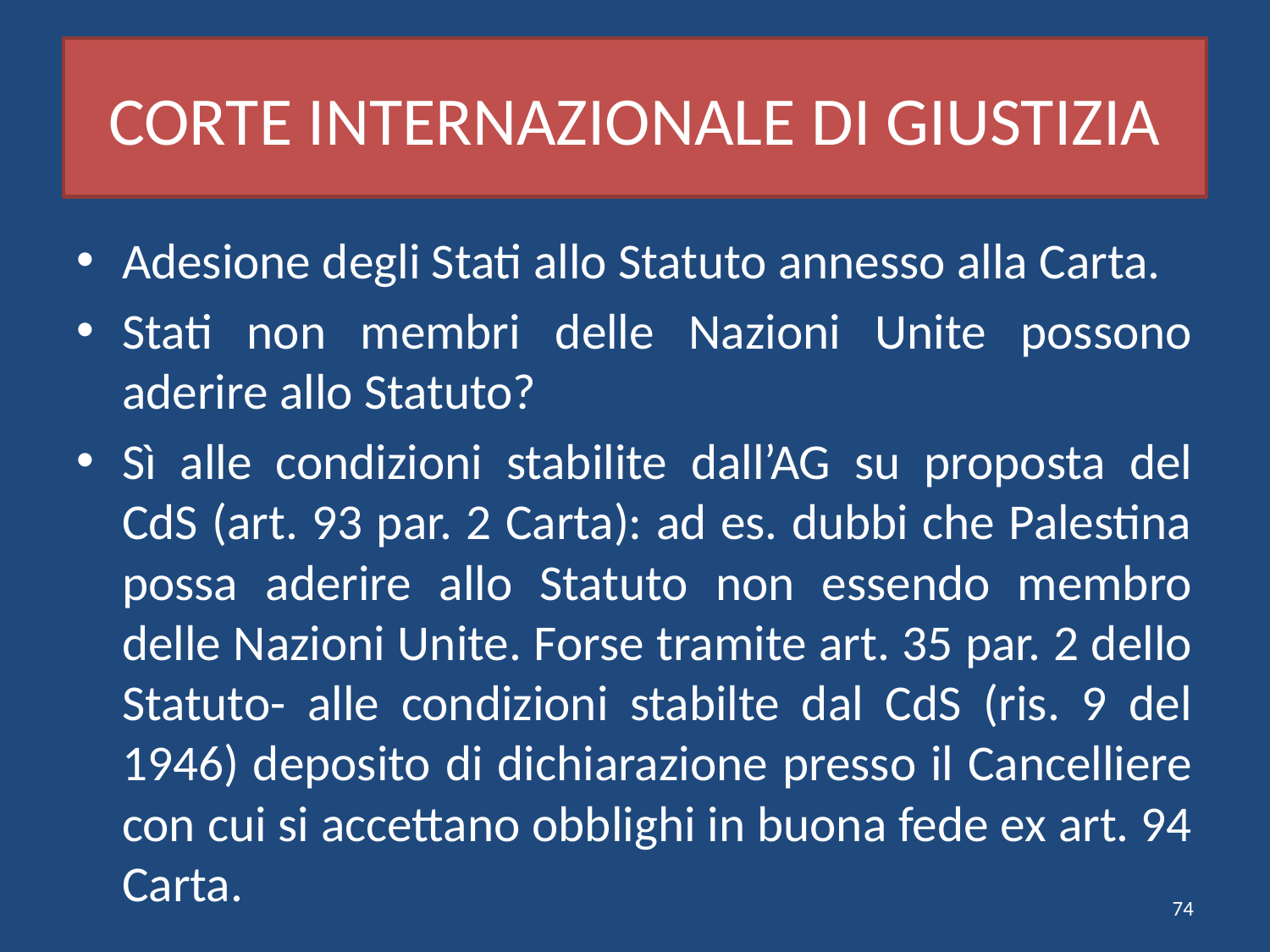

# CORTE INTERNAZIONALE DI GIUSTIZIA
Adesione degli Stati allo Statuto annesso alla Carta.
Stati non membri delle Nazioni Unite possono aderire allo Statuto?
Sì alle condizioni stabilite dall’AG su proposta del CdS (art. 93 par. 2 Carta): ad es. dubbi che Palestina possa aderire allo Statuto non essendo membro delle Nazioni Unite. Forse tramite art. 35 par. 2 dello Statuto- alle condizioni stabilte dal CdS (ris. 9 del 1946) deposito di dichiarazione presso il Cancelliere con cui si accettano obblighi in buona fede ex art. 94 Carta.
74